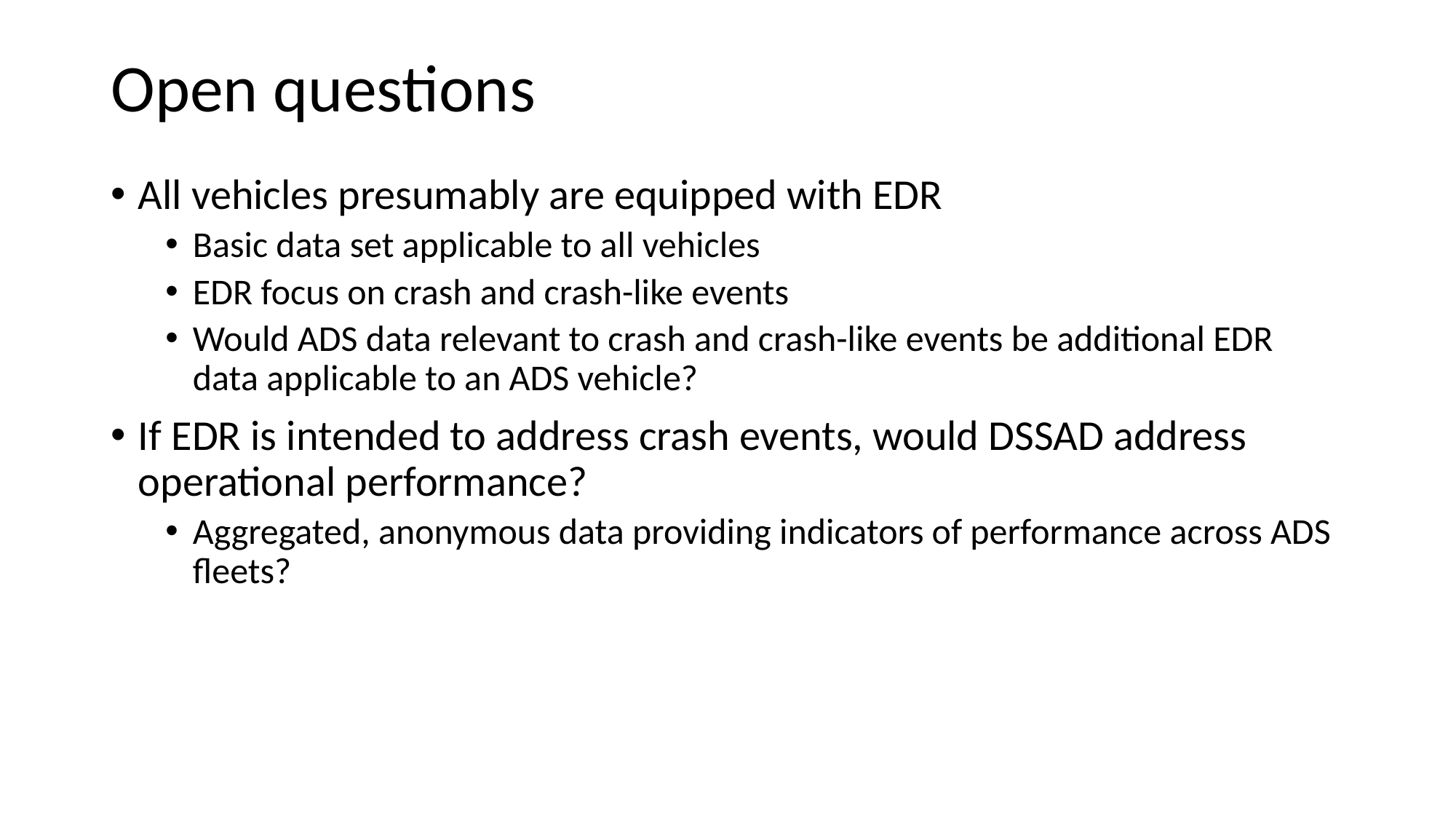

# Open questions
All vehicles presumably are equipped with EDR
Basic data set applicable to all vehicles
EDR focus on crash and crash-like events
Would ADS data relevant to crash and crash-like events be additional EDR data applicable to an ADS vehicle?
If EDR is intended to address crash events, would DSSAD address operational performance?
Aggregated, anonymous data providing indicators of performance across ADS fleets?